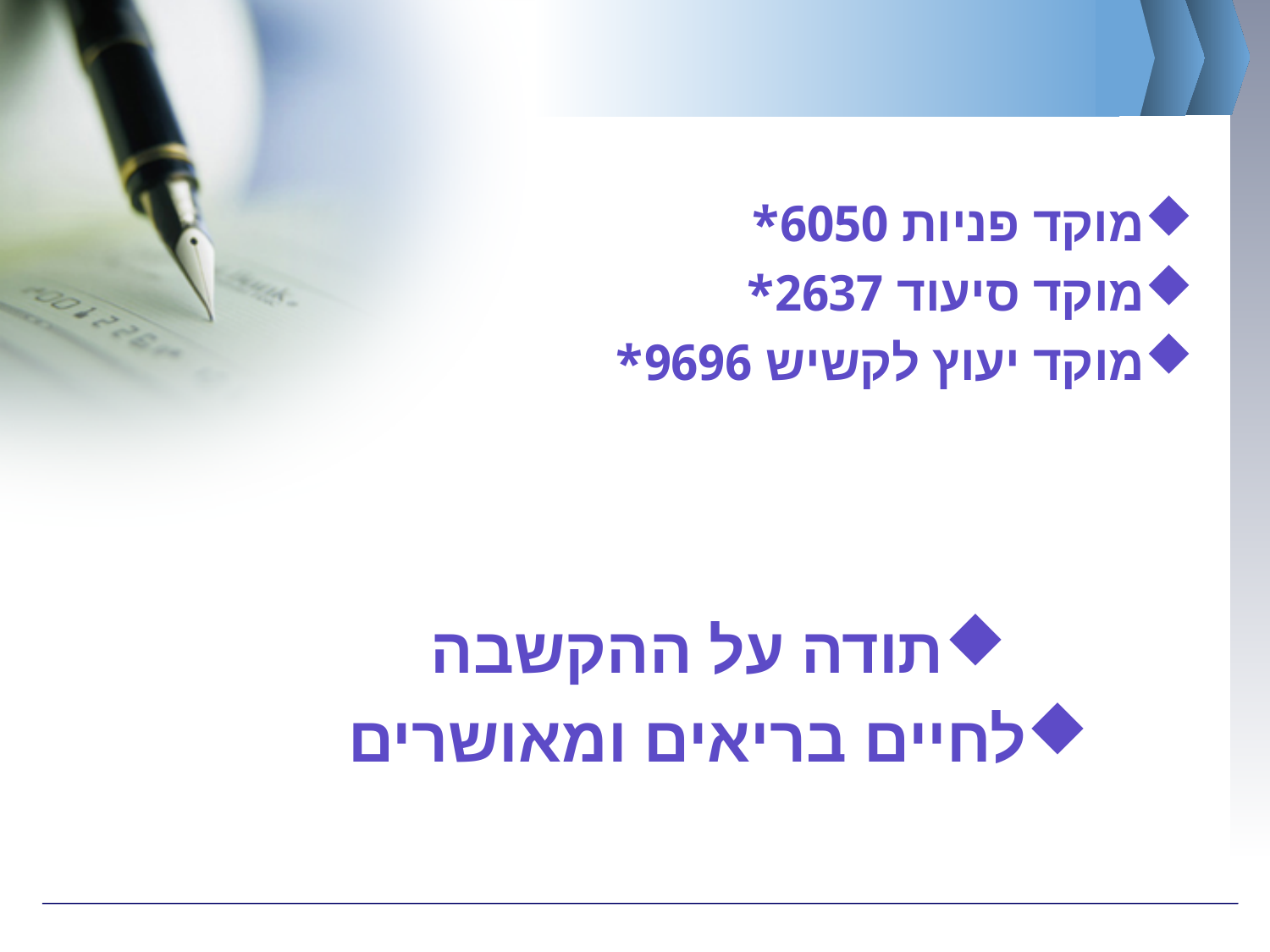

#
מוקד פניות 6050*
מוקד סיעוד 2637*
מוקד יעוץ לקשיש 9696*

תודה על ההקשבה
לחיים בריאים ומאושרים